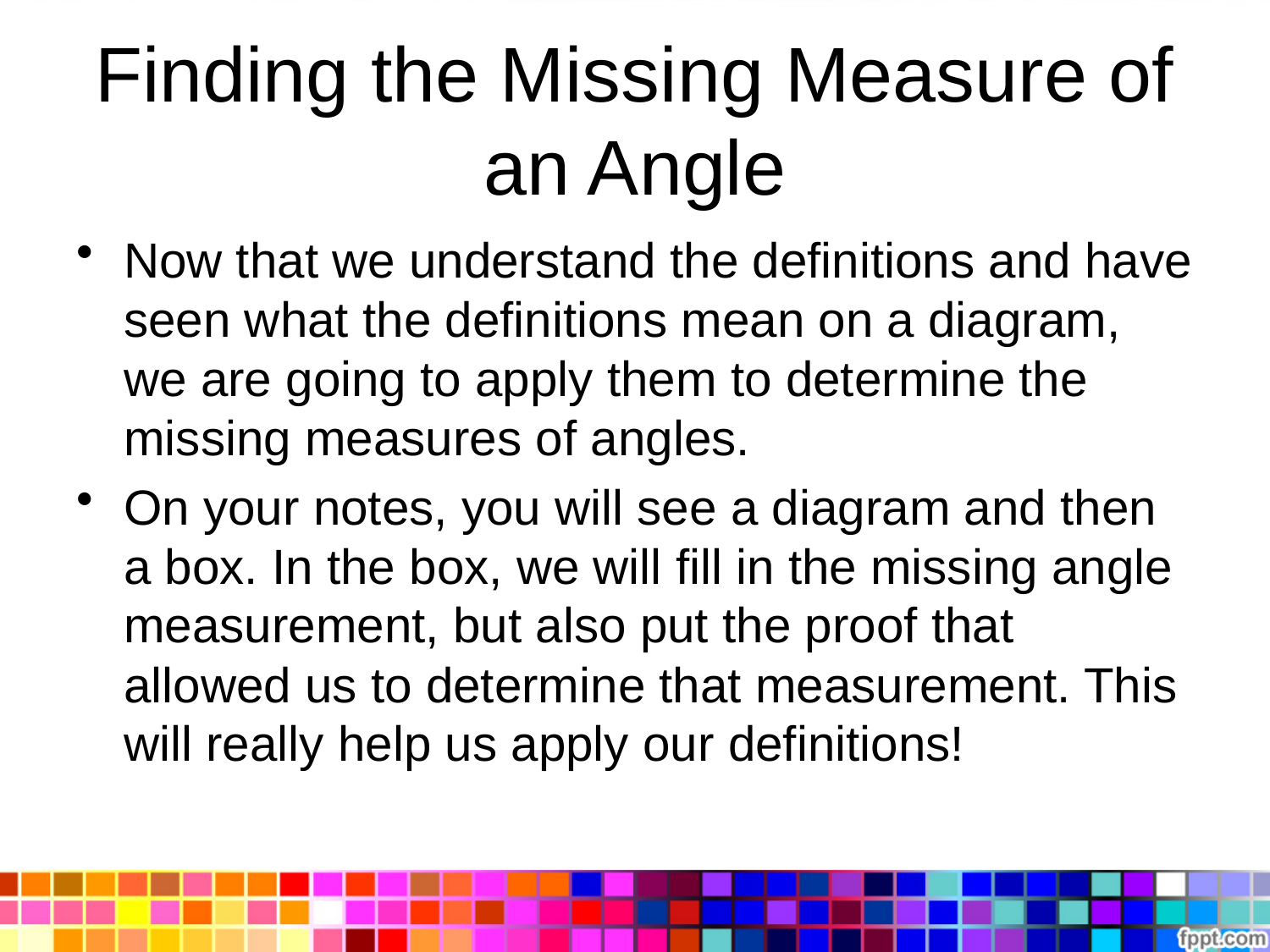

# Finding the Missing Measure of an Angle
Now that we understand the definitions and have seen what the definitions mean on a diagram, we are going to apply them to determine the missing measures of angles.
On your notes, you will see a diagram and then a box. In the box, we will fill in the missing angle measurement, but also put the proof that allowed us to determine that measurement. This will really help us apply our definitions!